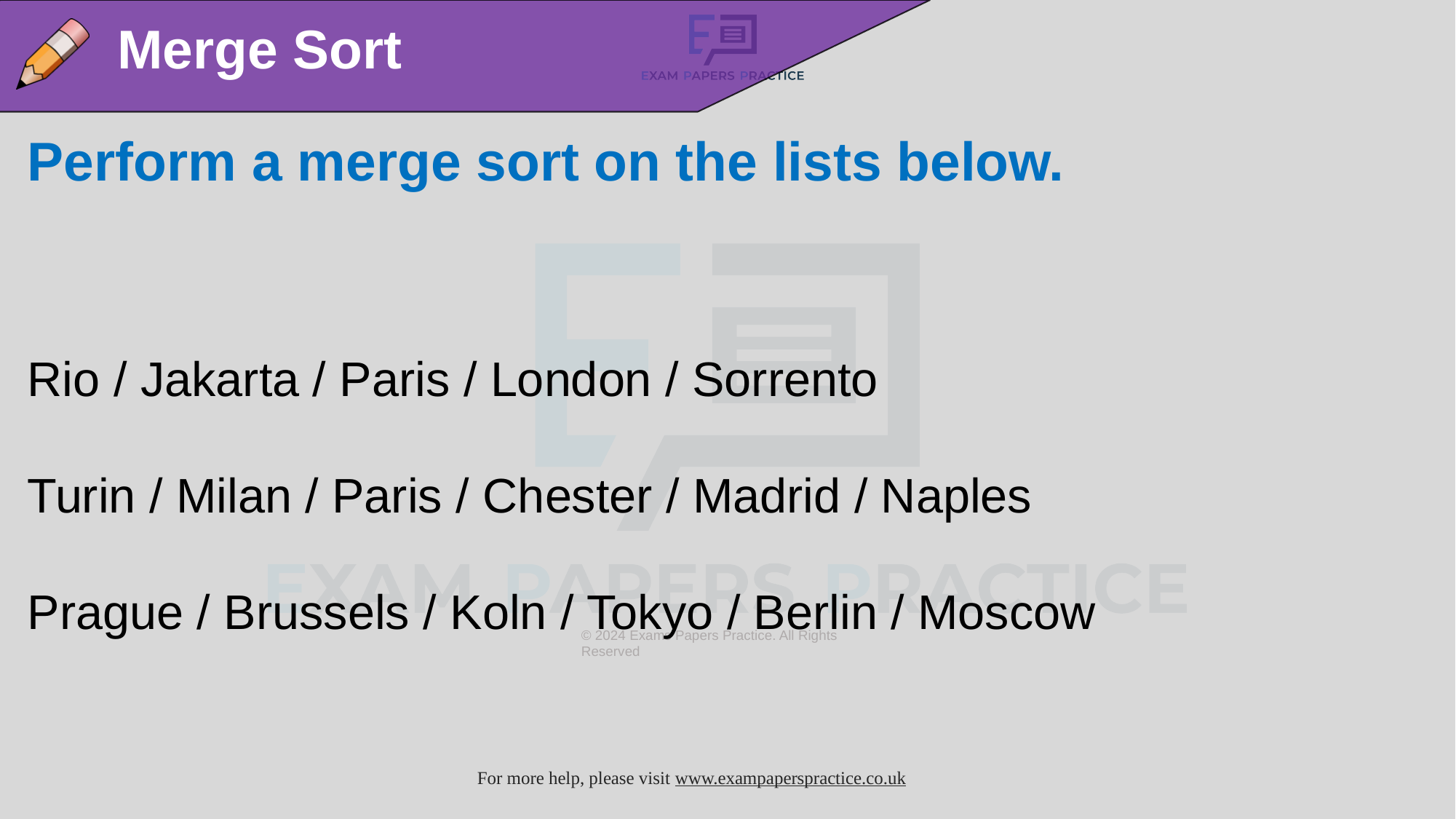

Merge Sort
Perform a merge sort on the lists below.
Rio / Jakarta / Paris / London / Sorrento

Turin / Milan / Paris / Chester / Madrid / Naples

Prague / Brussels / Koln / Tokyo / Berlin / Moscow